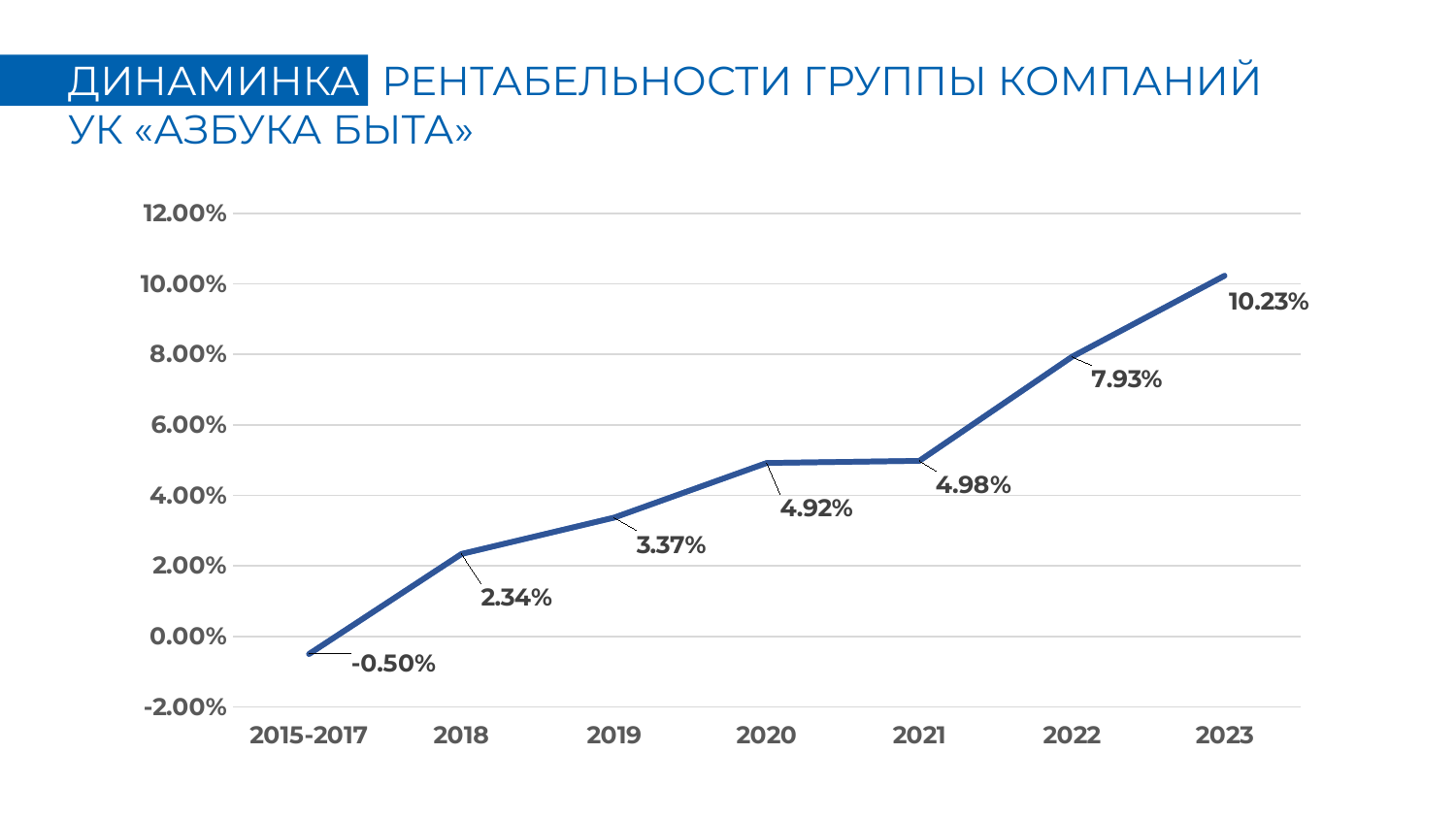

ДИНАМИНКА  РЕНТАБЕЛЬНОСТИ ГРУППЫ КОМПАНИЙ
УК «АЗБУКА БЫТА»

### Chart

| Category |  |  |
|---|---|---|
| 2015-2017 | -0.005 | -0.005 |
| 2018 | 0.0234 | 0.0234 |
| 2019 | 0.0337 | 0.0337 |
| 2020 | 0.0492 | 0.0492 |
| 2021 | 0.0498 | 0.0498 |
| 2022 | 0.0793 | 0.0793 |
| 2023 | 0.1023 | 0.1023 |